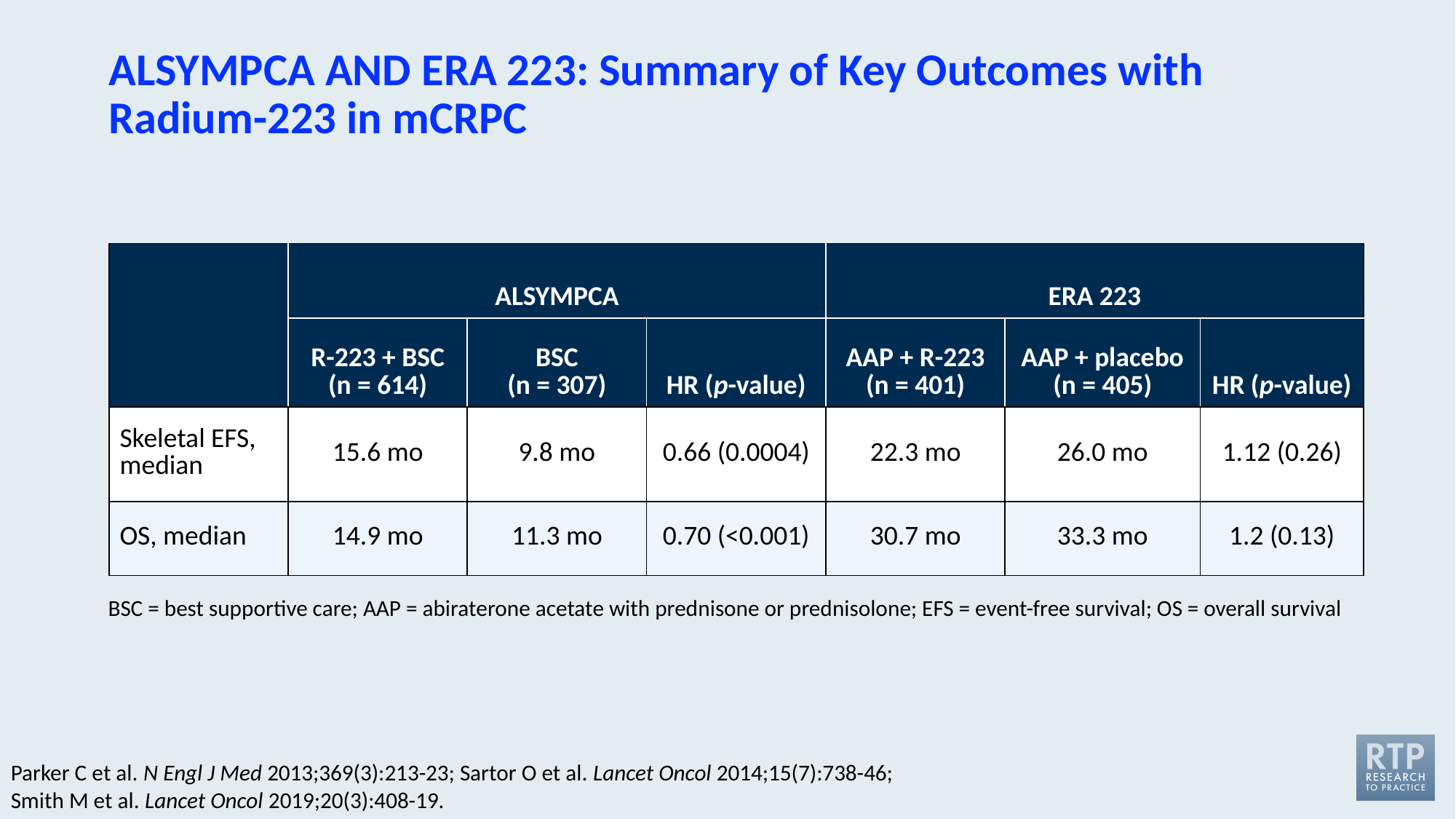

# ALSYMPCA AND ERA 223: Summary of Key Outcomes with Radium-223 in mCRPC
|  | ALSYMPCA |  |  | ERA 223 |  |  |
| --- | --- | --- | --- | --- | --- | --- |
|  | R-223 + BSC (n = 614) | BSC (n = 307) | HR (p-value) | AAP + R-223 (n = 401) | AAP + placebo (n = 405) | HR (p-value) |
| Skeletal EFS, median | 15.6 mo | 9.8 mo | 0.66 (0.0004) | 22.3 mo | 26.0 mo | 1.12 (0.26) |
| OS, median | 14.9 mo | 11.3 mo | 0.70 (<0.001) | 30.7 mo | 33.3 mo | 1.2 (0.13) |
BSC = best supportive care; AAP = abiraterone acetate with prednisone or prednisolone; EFS = event-free survival; OS = overall survival
Parker C et al. N Engl J Med 2013;369(3):213-23; Sartor O et al. Lancet Oncol 2014;15(7):738-46;
Smith M et al. Lancet Oncol 2019;20(3):408-19.